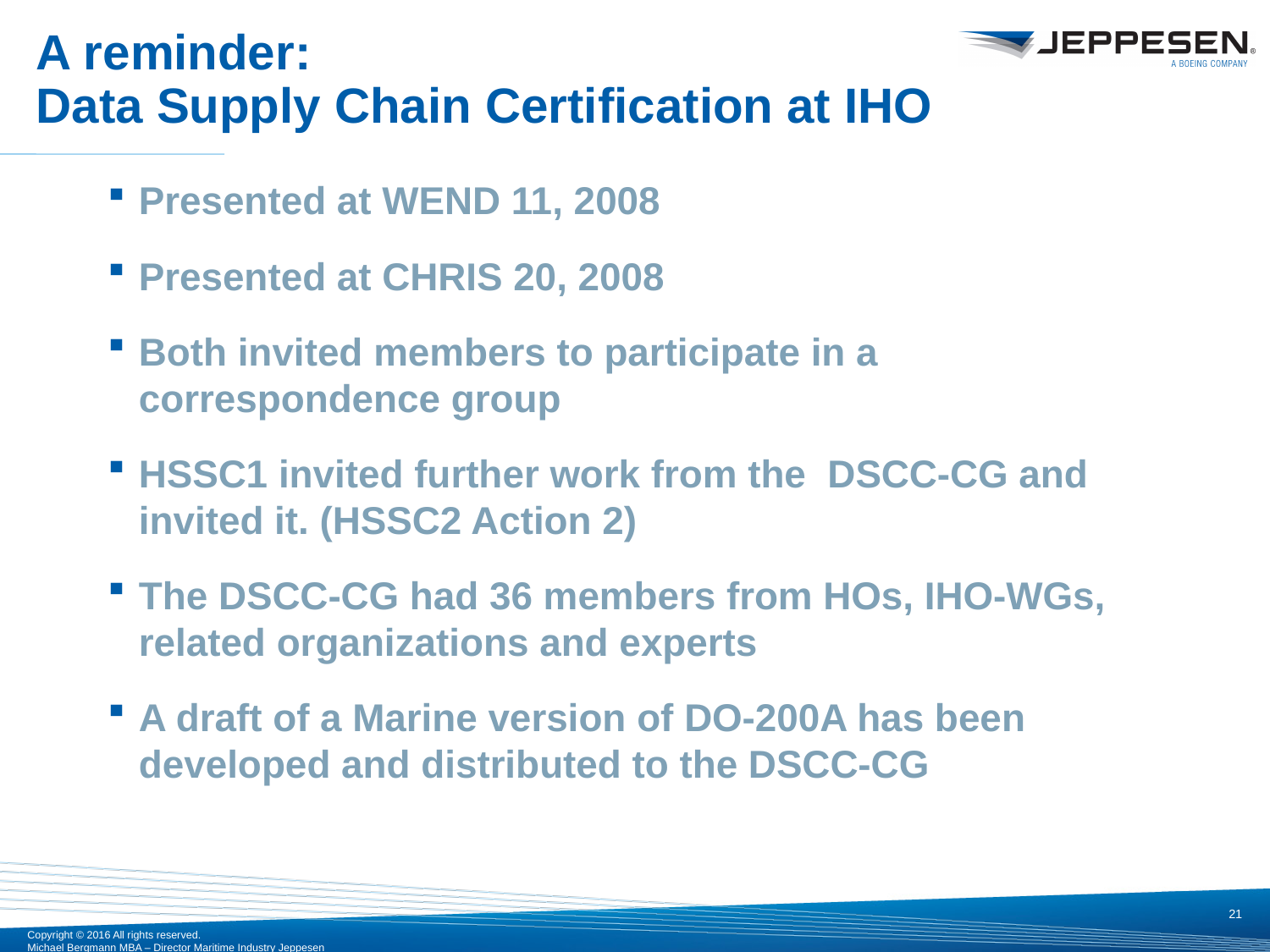

# A reminder: Data Supply Chain Certification at IHO
Presented at WEND 11, 2008
Presented at CHRIS 20, 2008
Both invited members to participate in a correspondence group
HSSC1 invited further work from the  DSCC-CG and invited it. (HSSC2 Action 2)
The DSCC-CG had 36 members from HOs, IHO-WGs, related organizations and experts
A draft of a Marine version of DO-200A has been developed and distributed to the DSCC-CG
21